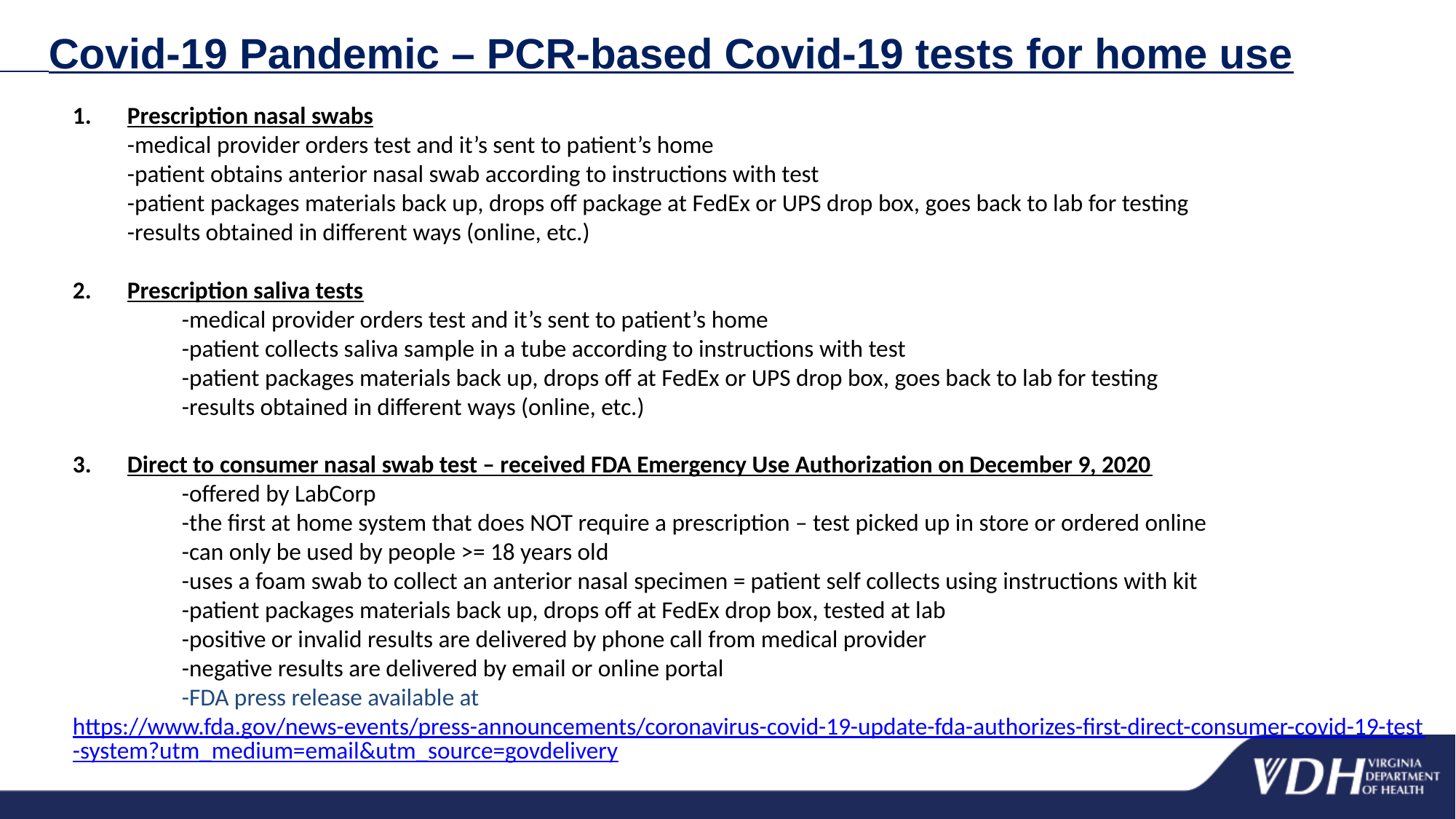

# Covid-19 Pandemic – PCR-based Covid-19 tests for home use
Prescription nasal swabs
-medical provider orders test and it’s sent to patient’s home
-patient obtains anterior nasal swab according to instructions with test
-patient packages materials back up, drops off package at FedEx or UPS drop box, goes back to lab for testing
-results obtained in different ways (online, etc.)

Prescription saliva tests
	-medical provider orders test and it’s sent to patient’s home
	-patient collects saliva sample in a tube according to instructions with test
	-patient packages materials back up, drops off at FedEx or UPS drop box, goes back to lab for testing
	-results obtained in different ways (online, etc.)

Direct to consumer nasal swab test – received FDA Emergency Use Authorization on December 9, 2020
	-offered by LabCorp
	-the first at home system that does NOT require a prescription – test picked up in store or ordered online
	-can only be used by people >= 18 years old
	-uses a foam swab to collect an anterior nasal specimen = patient self collects using instructions with kit
	-patient packages materials back up, drops off at FedEx drop box, tested at lab
	-positive or invalid results are delivered by phone call from medical provider
	-negative results are delivered by email or online portal
	-FDA press release available at https://www.fda.gov/news-events/press-announcements/coronavirus-covid-19-update-fda-authorizes-first-direct-consumer-covid-19-test-system?utm_medium=email&utm_source=govdelivery